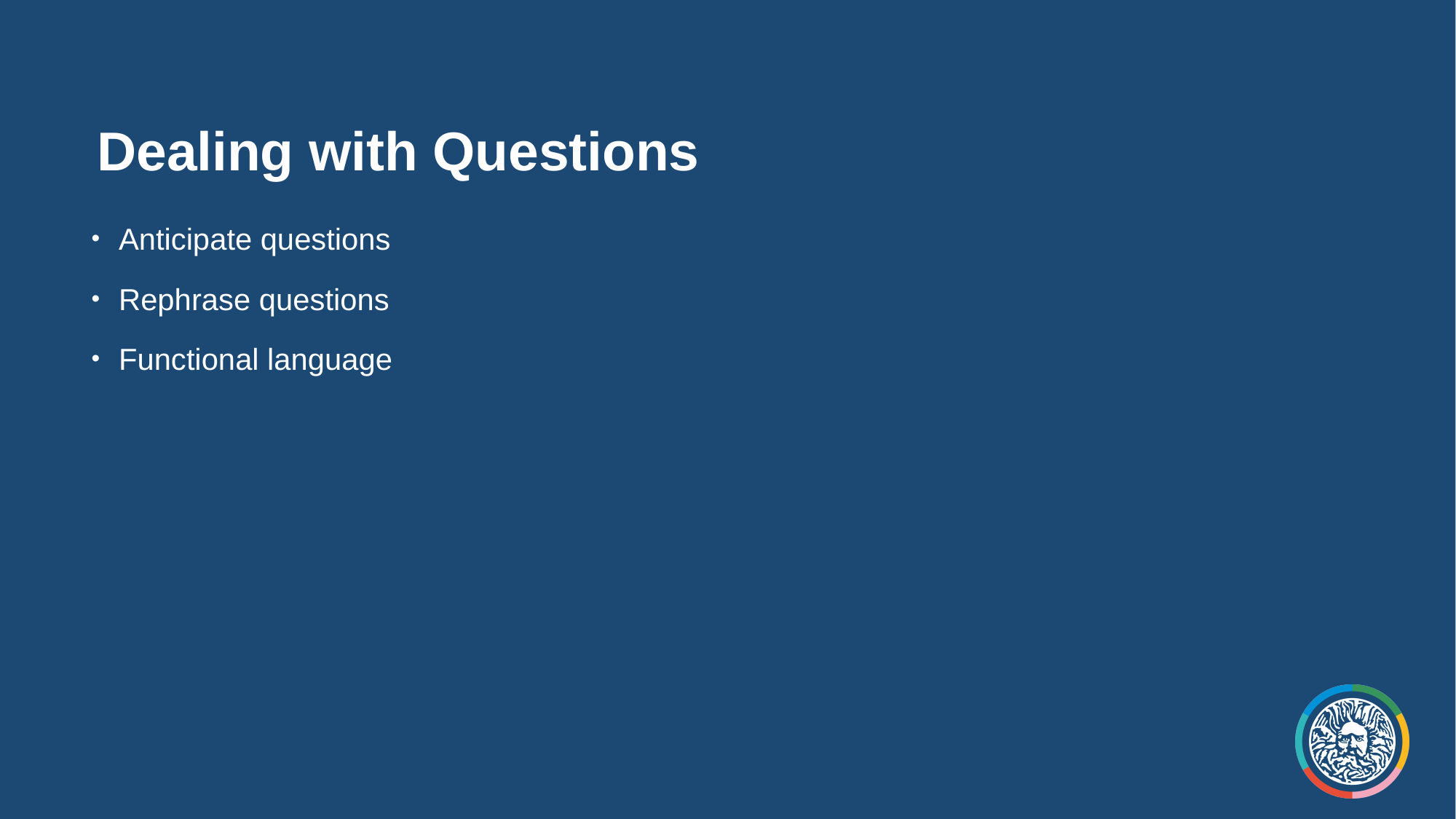

# Dealing with Questions
Anticipate questions
Rephrase questions
Functional language